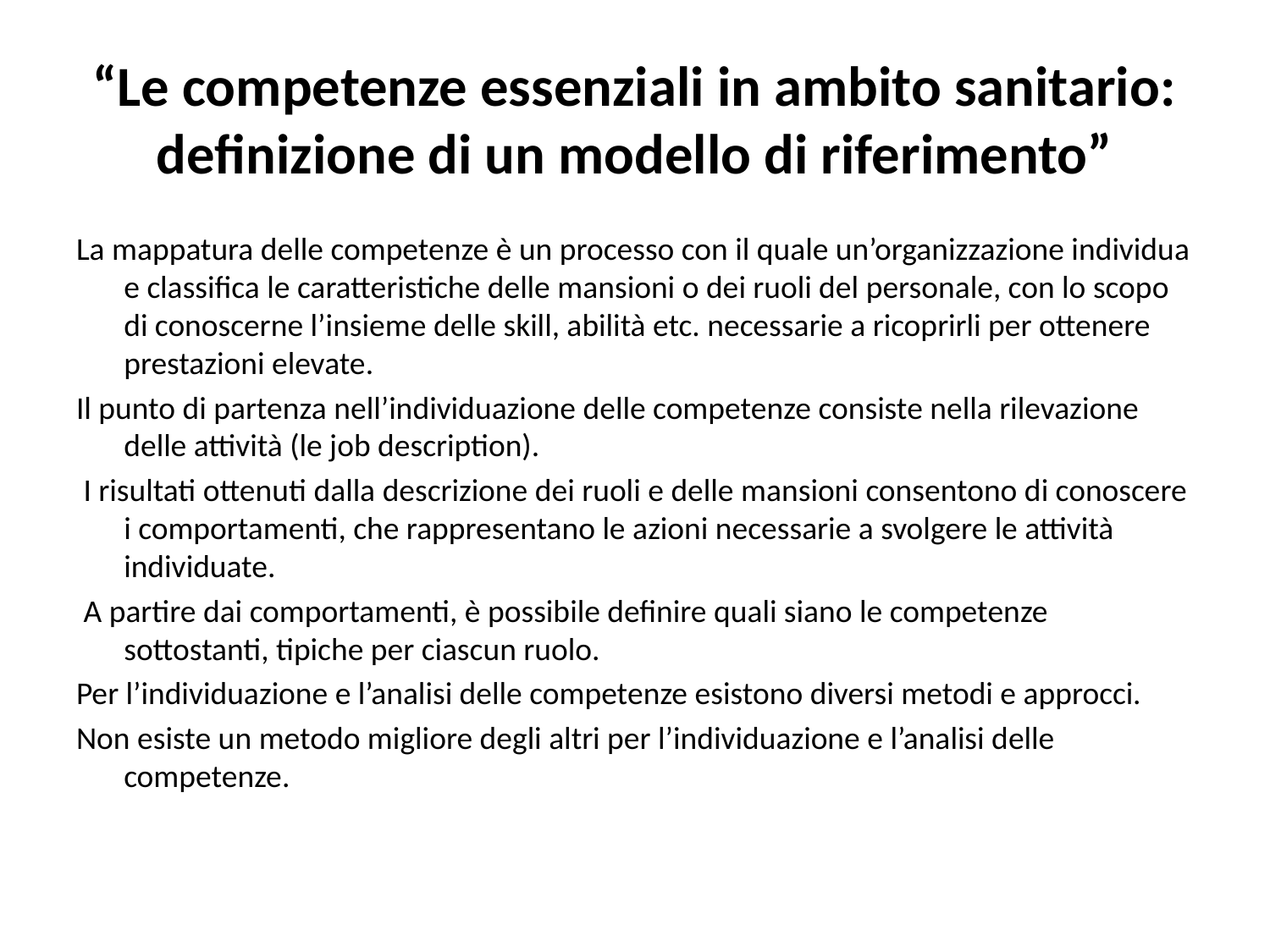

# “Le competenze essenziali in ambito sanitario: definizione di un modello di riferimento”
La mappatura delle competenze è un processo con il quale un’organizzazione individua e classifica le caratteristiche delle mansioni o dei ruoli del personale, con lo scopo di conoscerne l’insieme delle skill, abilità etc. necessarie a ricoprirli per ottenere prestazioni elevate.
Il punto di partenza nell’individuazione delle competenze consiste nella rilevazione delle attività (le job description).
 I risultati ottenuti dalla descrizione dei ruoli e delle mansioni consentono di conoscere i comportamenti, che rappresentano le azioni necessarie a svolgere le attività individuate.
 A partire dai comportamenti, è possibile definire quali siano le competenze sottostanti, tipiche per ciascun ruolo.
Per l’individuazione e l’analisi delle competenze esistono diversi metodi e approcci.
Non esiste un metodo migliore degli altri per l’individuazione e l’analisi delle competenze.